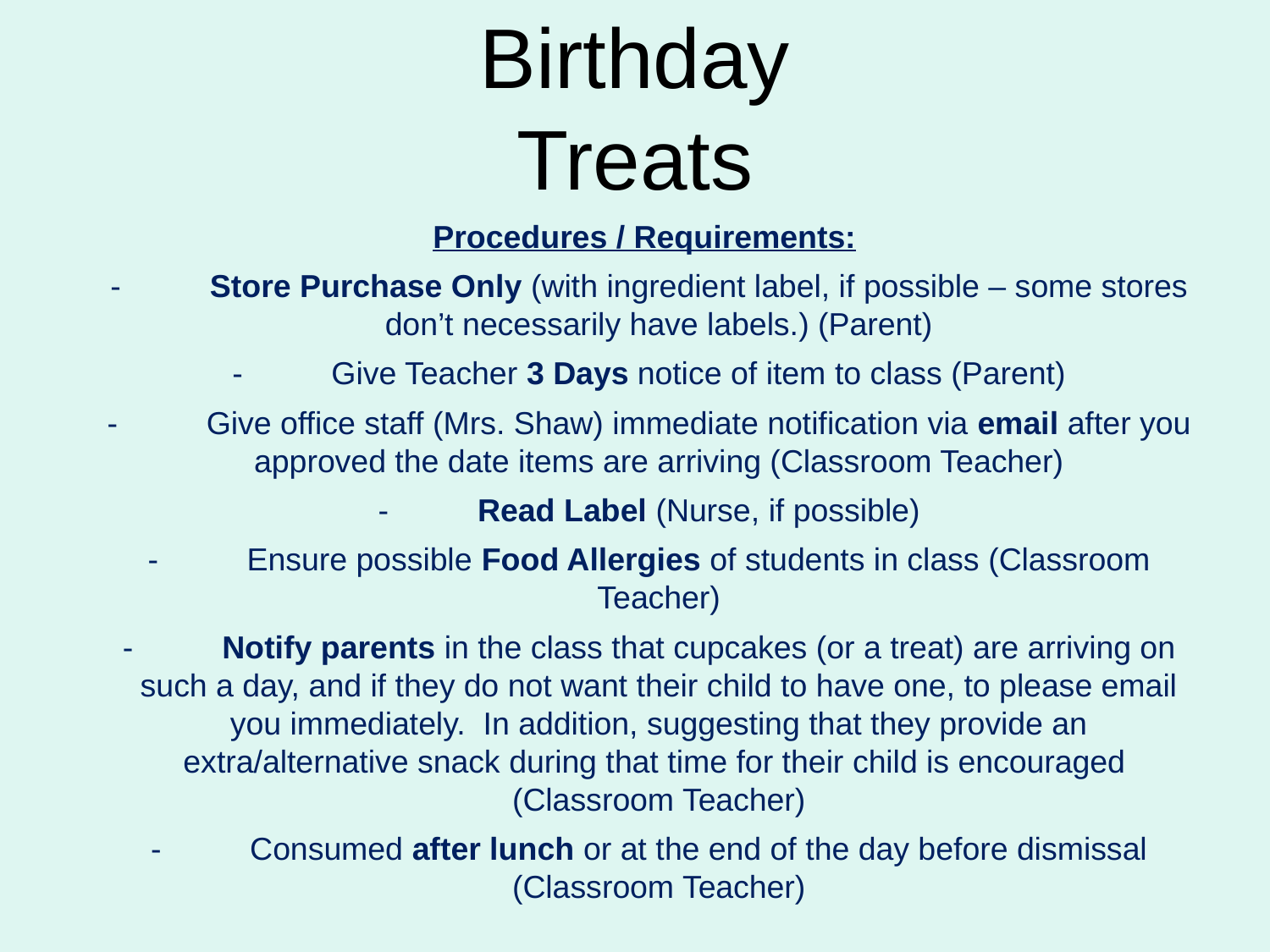

# Birthday
Treats

Procedures / Requirements:
-          Store Purchase Only (with ingredient label, if possible – some stores don’t necessarily have labels.) (Parent)
-          Give Teacher 3 Days notice of item to class (Parent)
-          Give office staff (Mrs. Shaw) immediate notification via email after you approved the date items are arriving (Classroom Teacher)
-          Read Label (Nurse, if possible)
-          Ensure possible Food Allergies of students in class (Classroom Teacher)
-          Notify parents in the class that cupcakes (or a treat) are arriving on such a day, and if they do not want their child to have one, to please email you immediately.  In addition, suggesting that they provide an extra/alternative snack during that time for their child is encouraged  (Classroom Teacher)
-          Consumed after lunch or at the end of the day before dismissal (Classroom Teacher)